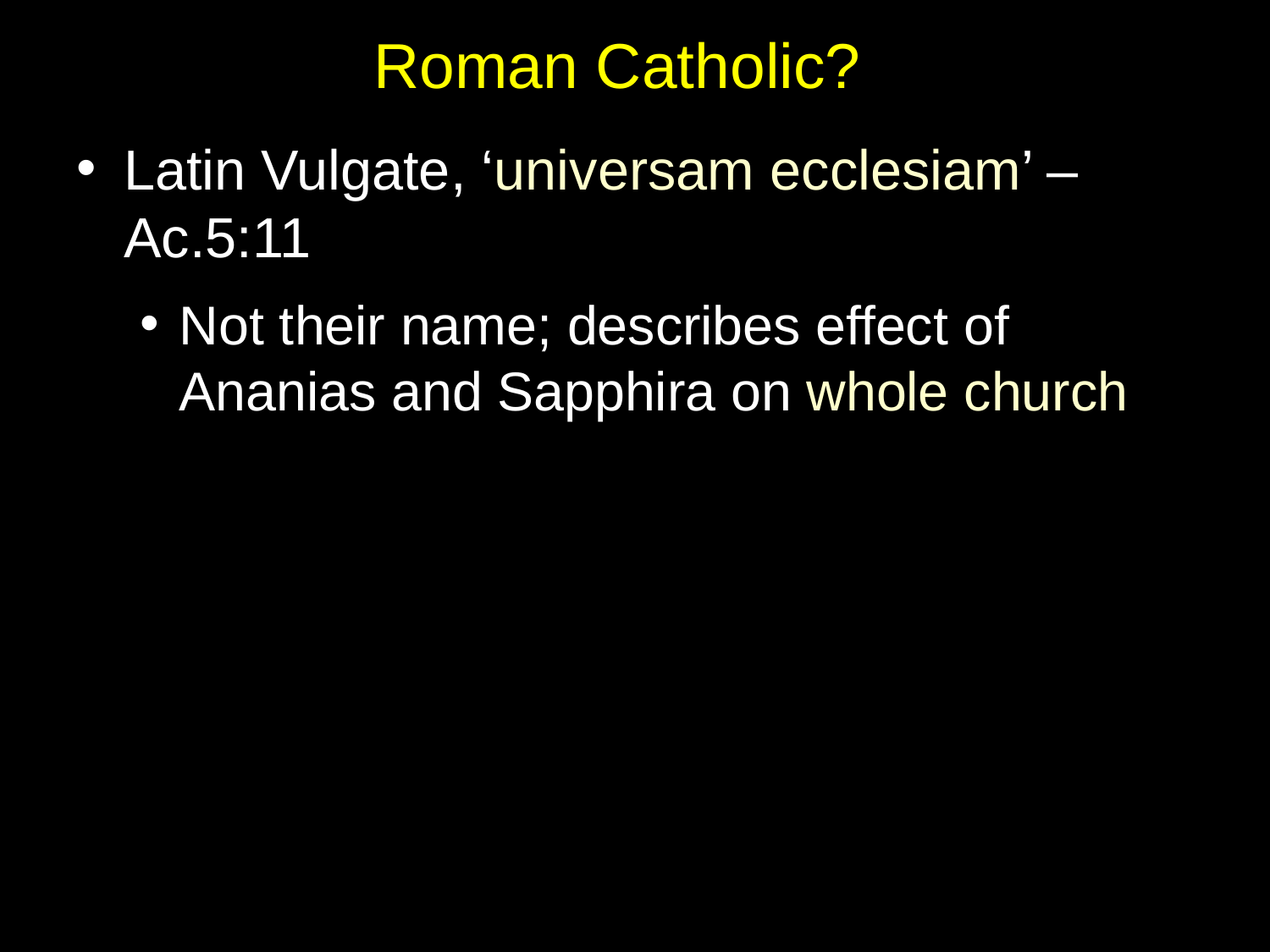

# Roman Catholic?
Latin Vulgate, ‘universam ecclesiam’ –Ac.5:11
Not their name; describes effect of Ananias and Sapphira on whole church